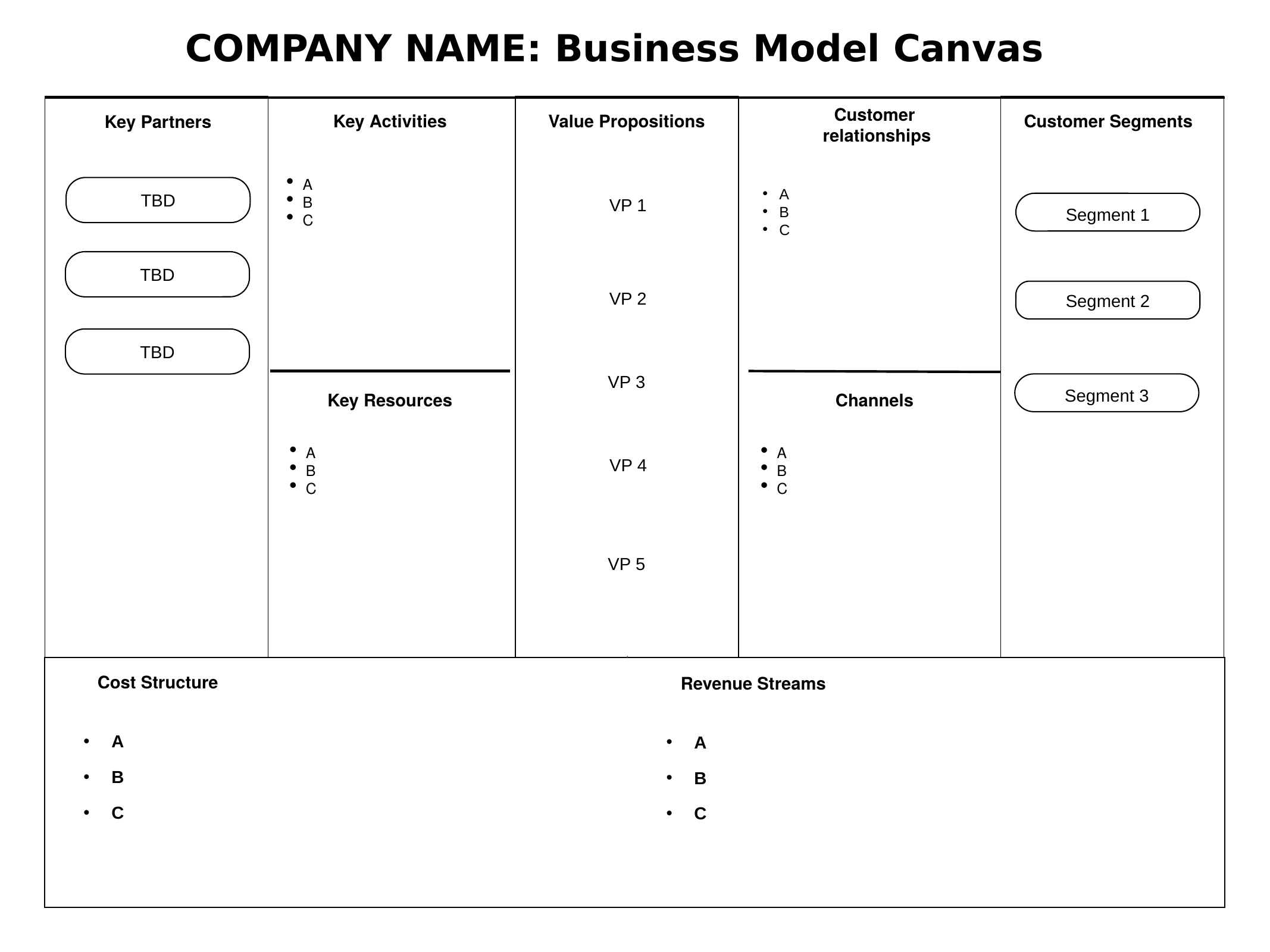

COMPANY NAME: Business Model Canvas

Customer
 relationships

Value Propositions
Customer Segments
Key Activities
Key Partners
A
B
C
VP 1
TBD
A
B
C
Segment 1
TBD
VP 2
Segment 2
TBD
VP 3

Segment 3
Key Resources
Channels
A
B
C

A
B
C
VP 4
VP 5

Cost Structure
Revenue Streams
A
B
C
A
B
C